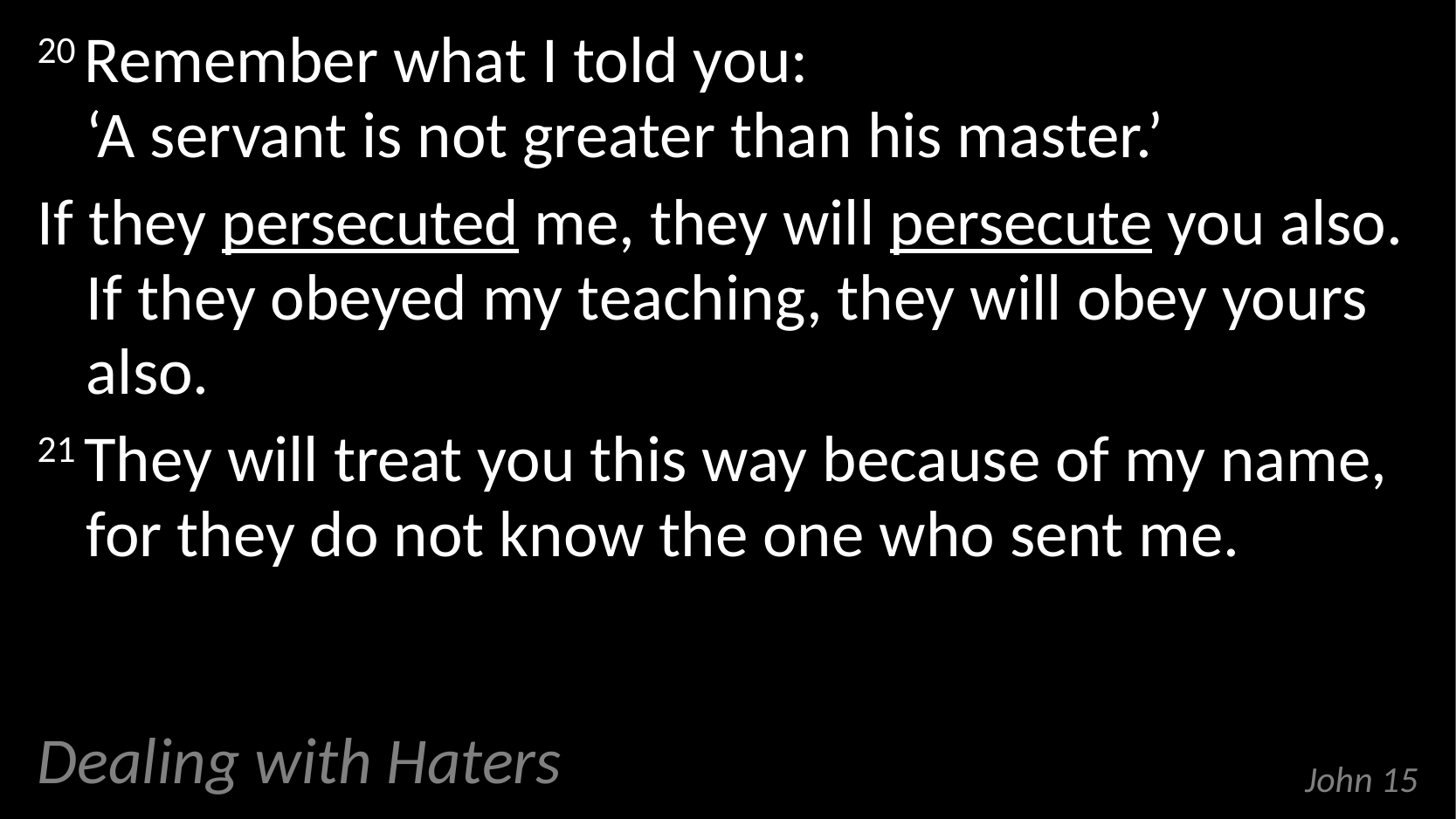

20 Remember what I told you:
‘A servant is not greater than his master.’
If they persecuted me, they will persecute you also. If they obeyed my teaching, they will obey yours also.
21 They will treat you this way because of my name, for they do not know the one who sent me.
Dealing with Haters
# John 15